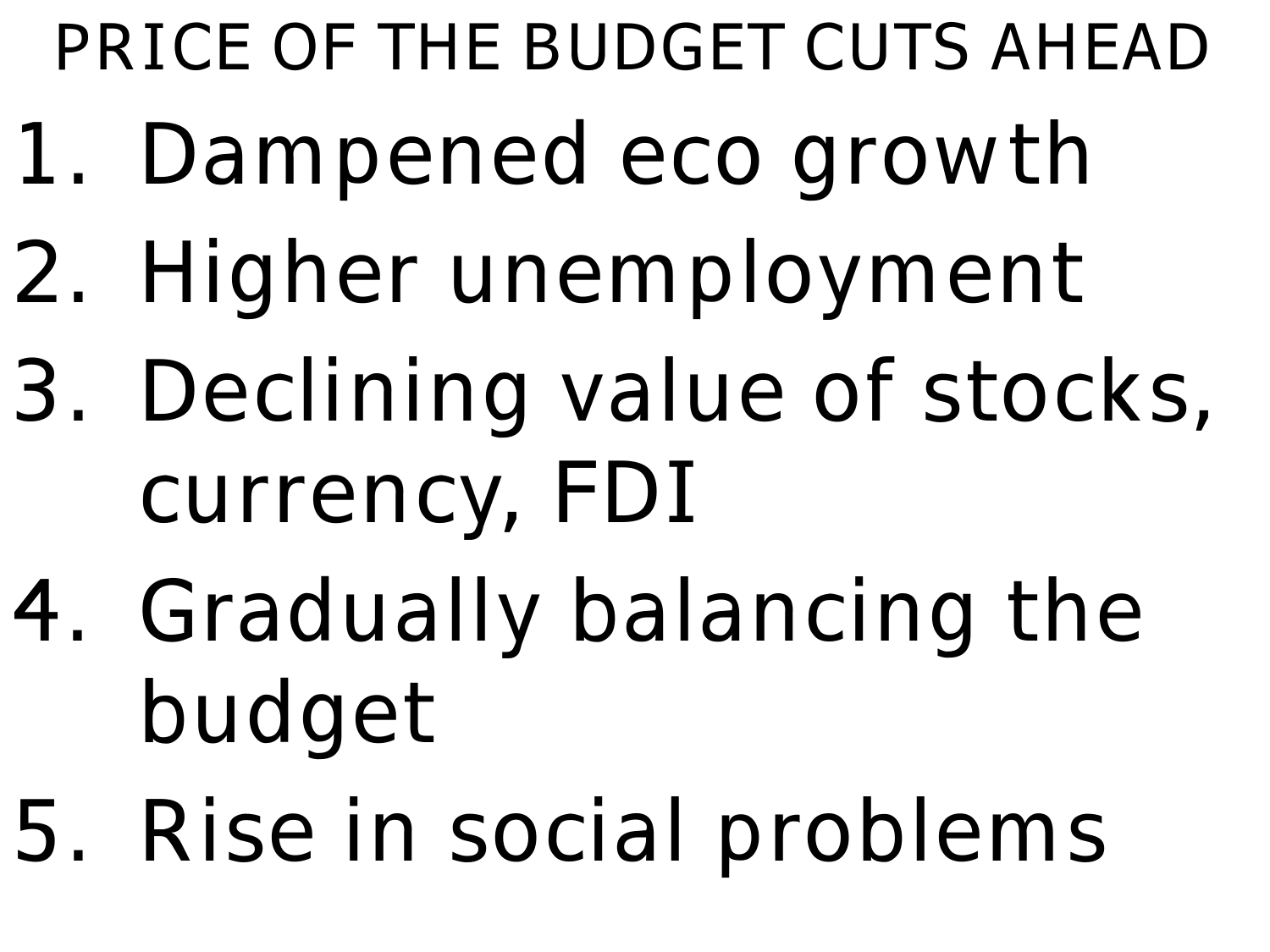

PRICE OF THE BUDGET CUTS AHEAD
Dampened eco growth
Higher unemployment
Declining value of stocks, currency, FDI
Gradually balancing the budget
Rise in social problems